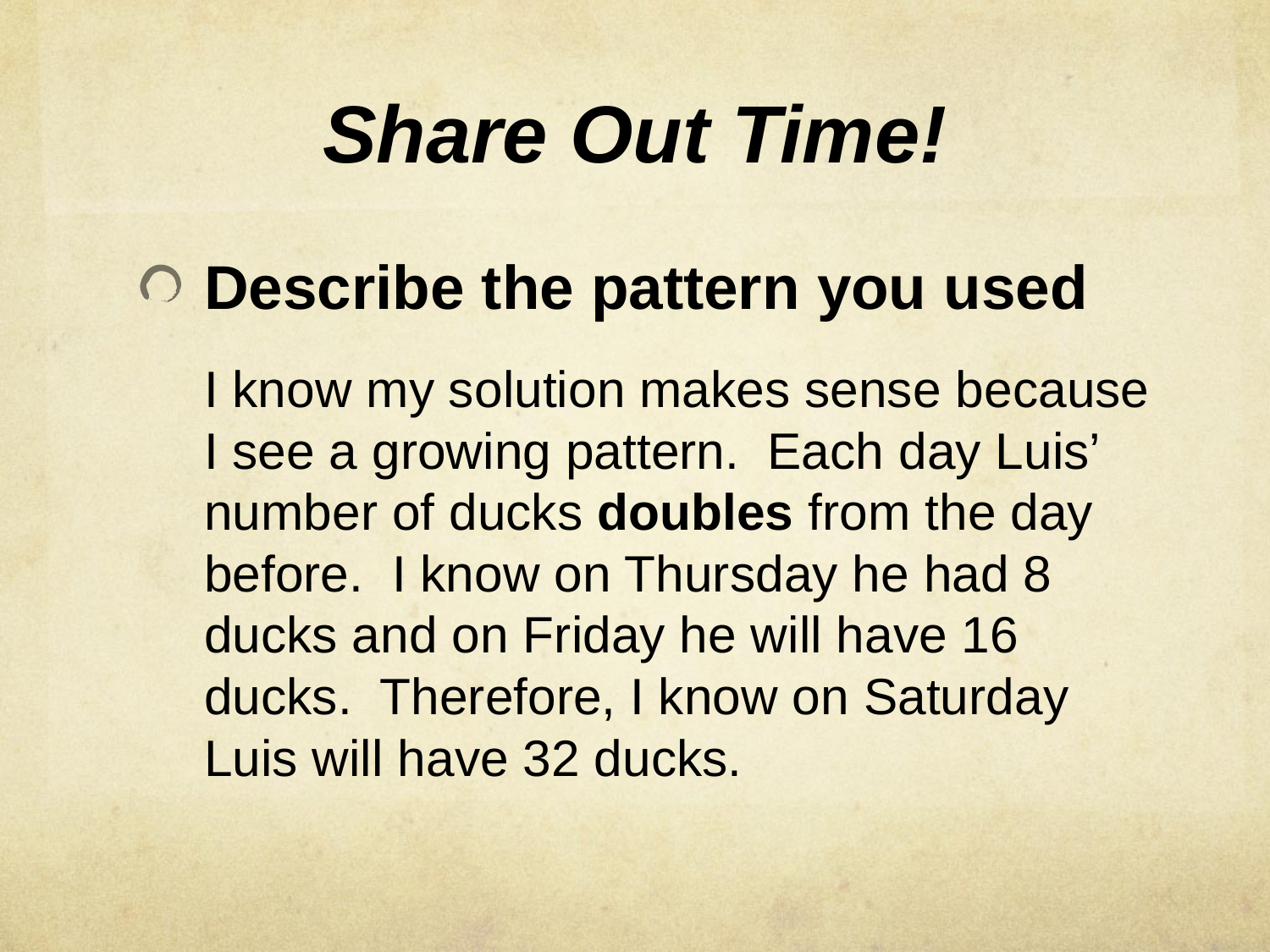

# Share Out Time!
Describe the pattern you used
	I know my solution makes sense because I see a growing pattern.  Each day Luis’ number of ducks doubles from the day before.  I know on Thursday he had 8 ducks and on Friday he will have 16 ducks.  Therefore, I know on Saturday Luis will have 32 ducks.